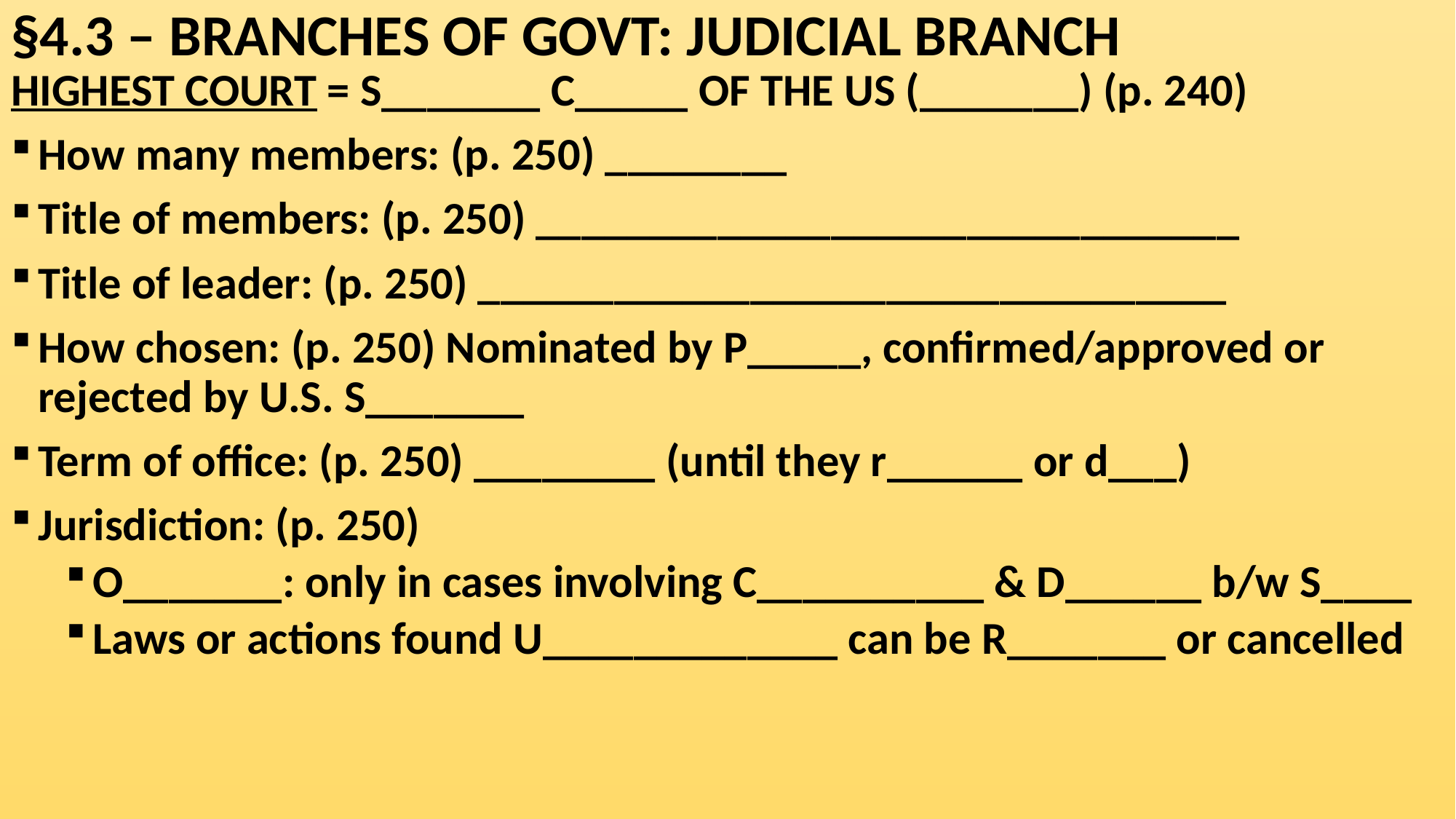

# §4.3 – BRANCHES OF GOVT: JUDICIAL BRANCH
HIGHEST COURT = S_______ C_____ OF THE US (_______) (p. 240)
How many members: (p. 250) ________
Title of members: (p. 250) _______________________________
Title of leader: (p. 250) _________________________________
How chosen: (p. 250) Nominated by P_____, confirmed/approved or rejected by U.S. S_______
Term of office: (p. 250) ________ (until they r______ or d___)
Jurisdiction: (p. 250)
O_______: only in cases involving C__________ & D______ b/w S____
Laws or actions found U_____________ can be R_______ or cancelled